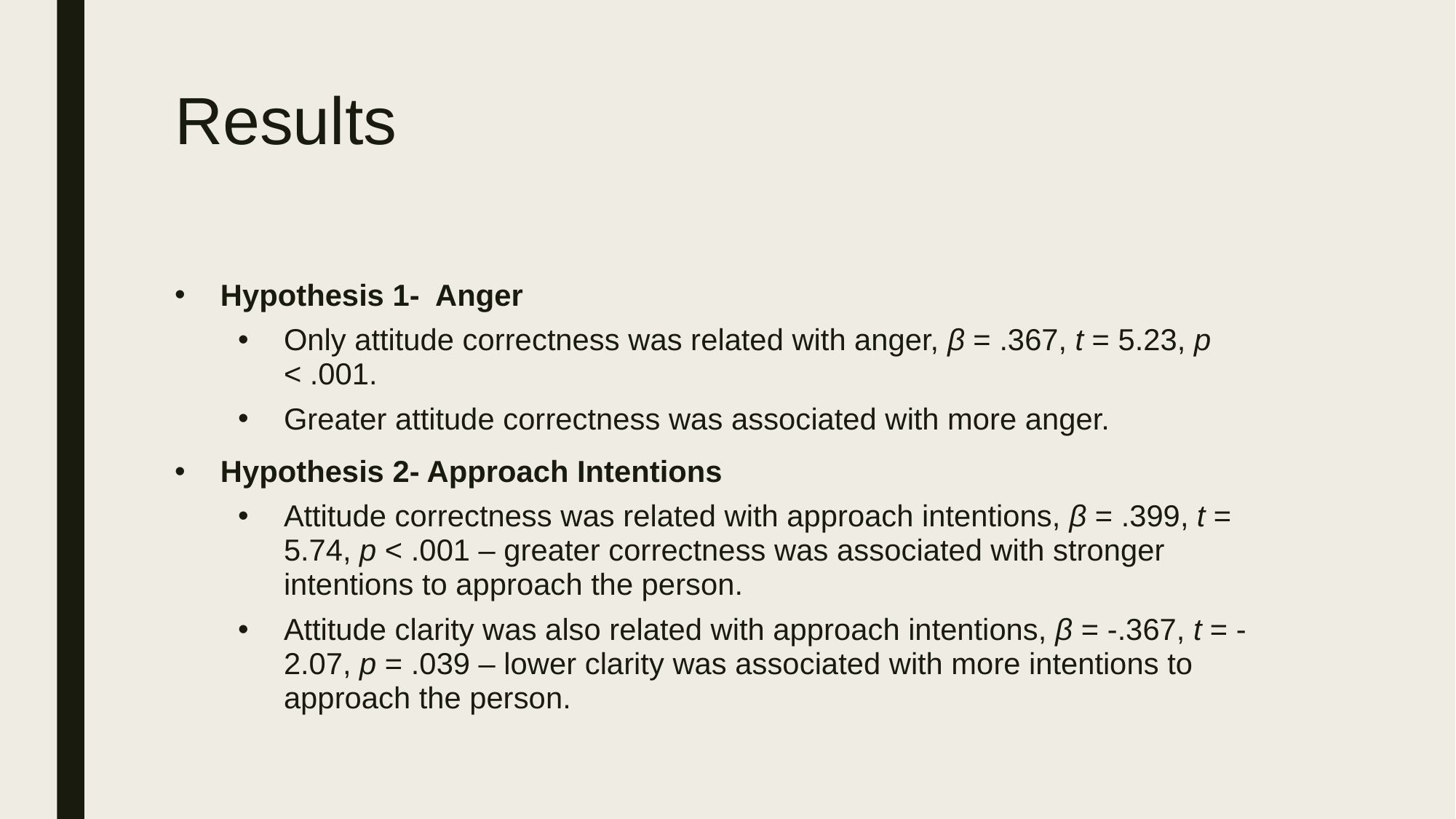

# Results
Hypothesis 1-  Anger
Only attitude correctness was related with anger, β = .367, t = 5.23, p < .001.
Greater attitude correctness was associated with more anger.
Hypothesis 2- Approach Intentions
Attitude correctness was related with approach intentions, β = .399, t = 5.74, p < .001 – greater correctness was associated with stronger intentions to approach the person.
Attitude clarity was also related with approach intentions, β = -.367, t = -2.07, p = .039 – lower clarity was associated with more intentions to approach the person.